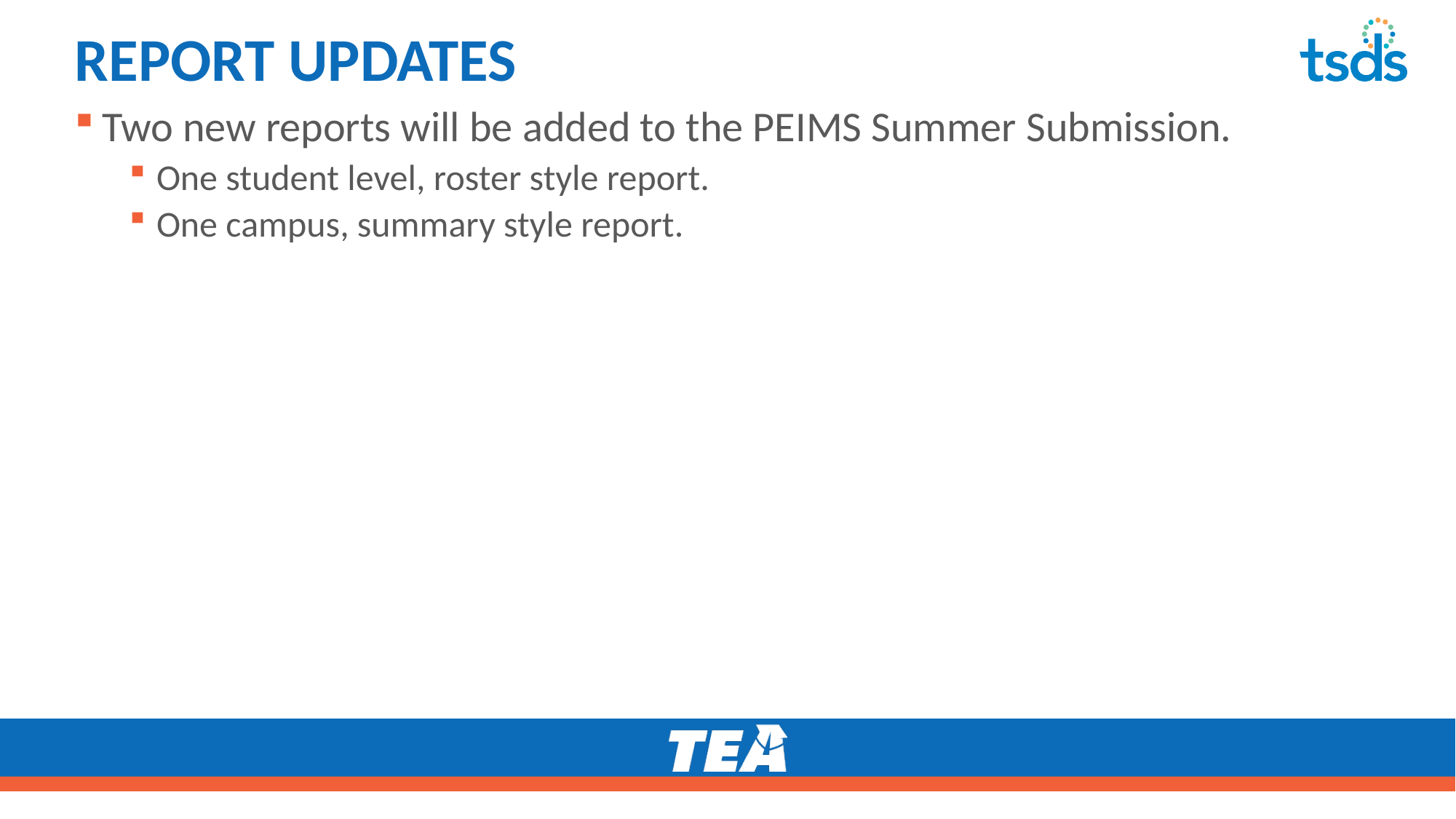

# REPORT UPDATES
Two new reports will be added to the PEIMS Summer Submission.
One student level, roster style report.
One campus, summary style report.